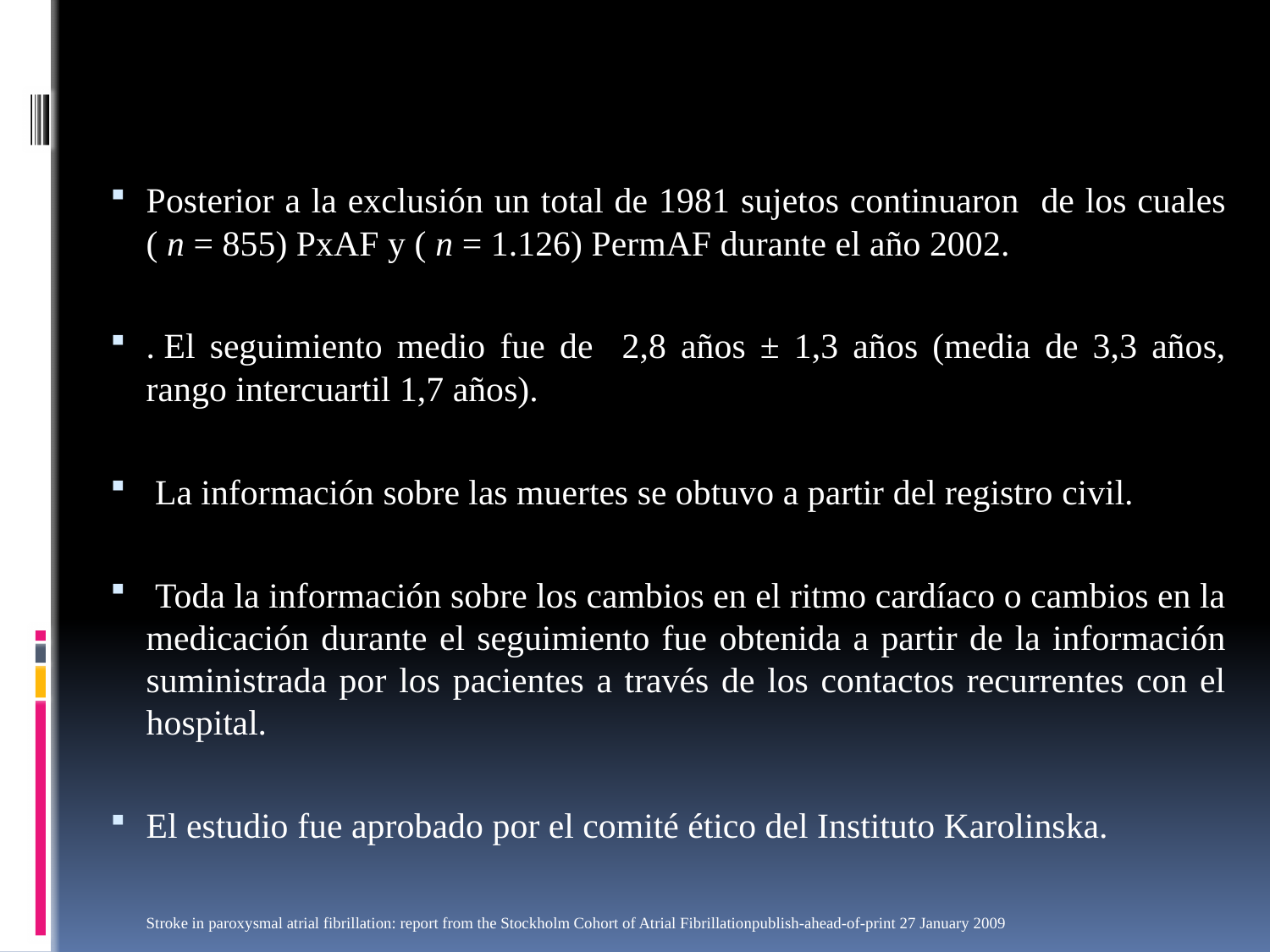

Posterior a la exclusión un total de 1981 sujetos continuaron  de los cuales ( n = 855) PxAF y ( n = 1.126) PermAF durante el año 2002.

. El seguimiento medio fue de  2,8 años ± 1,3 años (media de 3,3 años, rango intercuartil 1,7 años).

 La información sobre las muertes se obtuvo a partir del registro civil.

 Toda la información sobre los cambios en el ritmo cardíaco o cambios en la medicación durante el seguimiento fue obtenida a partir de la información suministrada por los pacientes a través de los contactos recurrentes con el hospital.

El estudio fue aprobado por el comité ético del Instituto Karolinska.

Stroke in paroxysmal atrial fibrillation: report from the Stockholm Cohort of Atrial Fibrillationpublish-ahead-of-print 27 January 2009